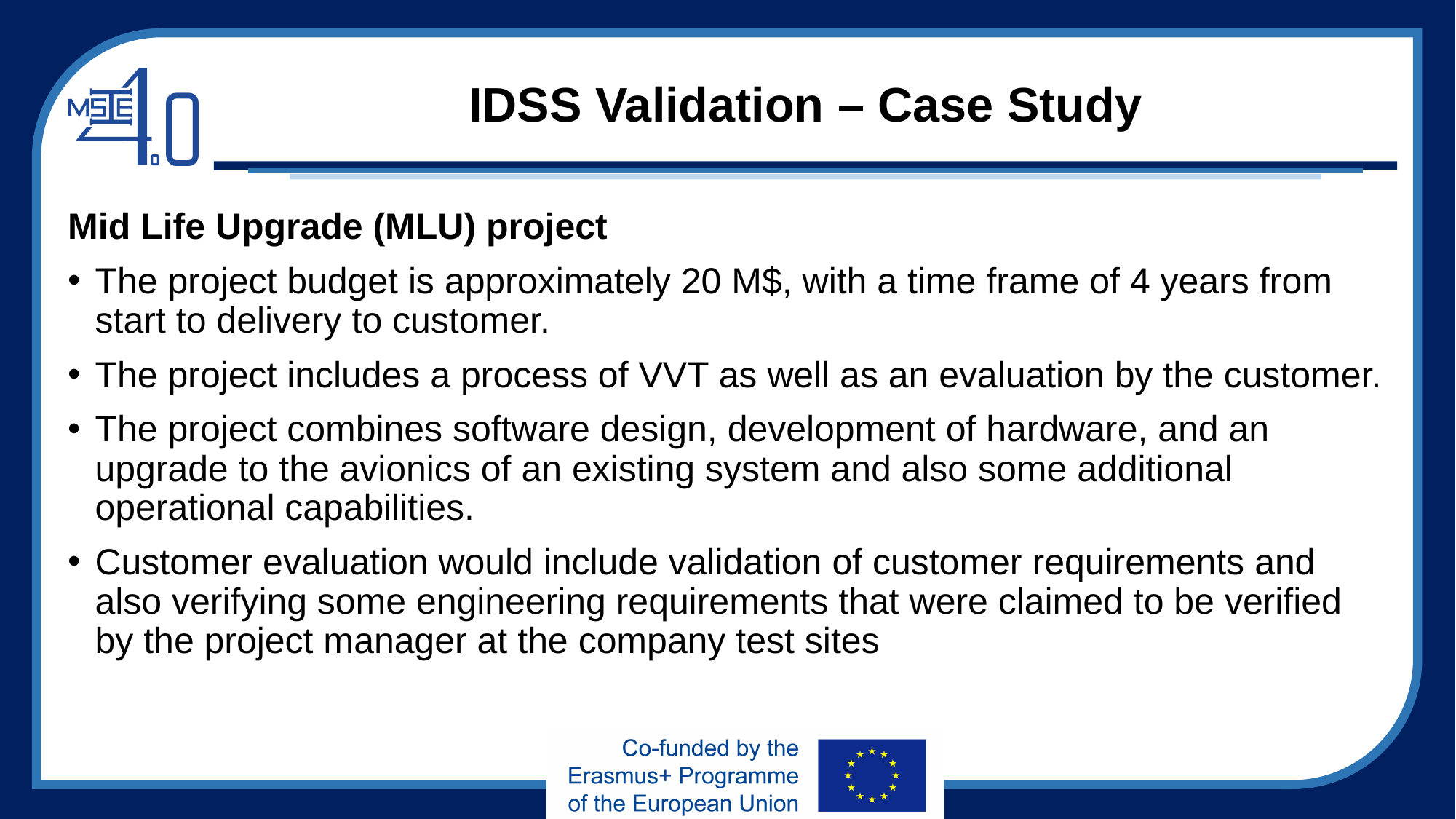

# IDSS Validation – Case Study
Mid Life Upgrade (MLU) project
The project budget is approximately 20 M$, with a time frame of 4 years from start to delivery to customer.
The project includes a process of VVT as well as an evaluation by the customer.
The project combines software design, development of hardware, and an upgrade to the avionics of an existing system and also some additional operational capabilities.
Customer evaluation would include validation of customer requirements and also verifying some engineering requirements that were claimed to be verified by the project manager at the company test sites